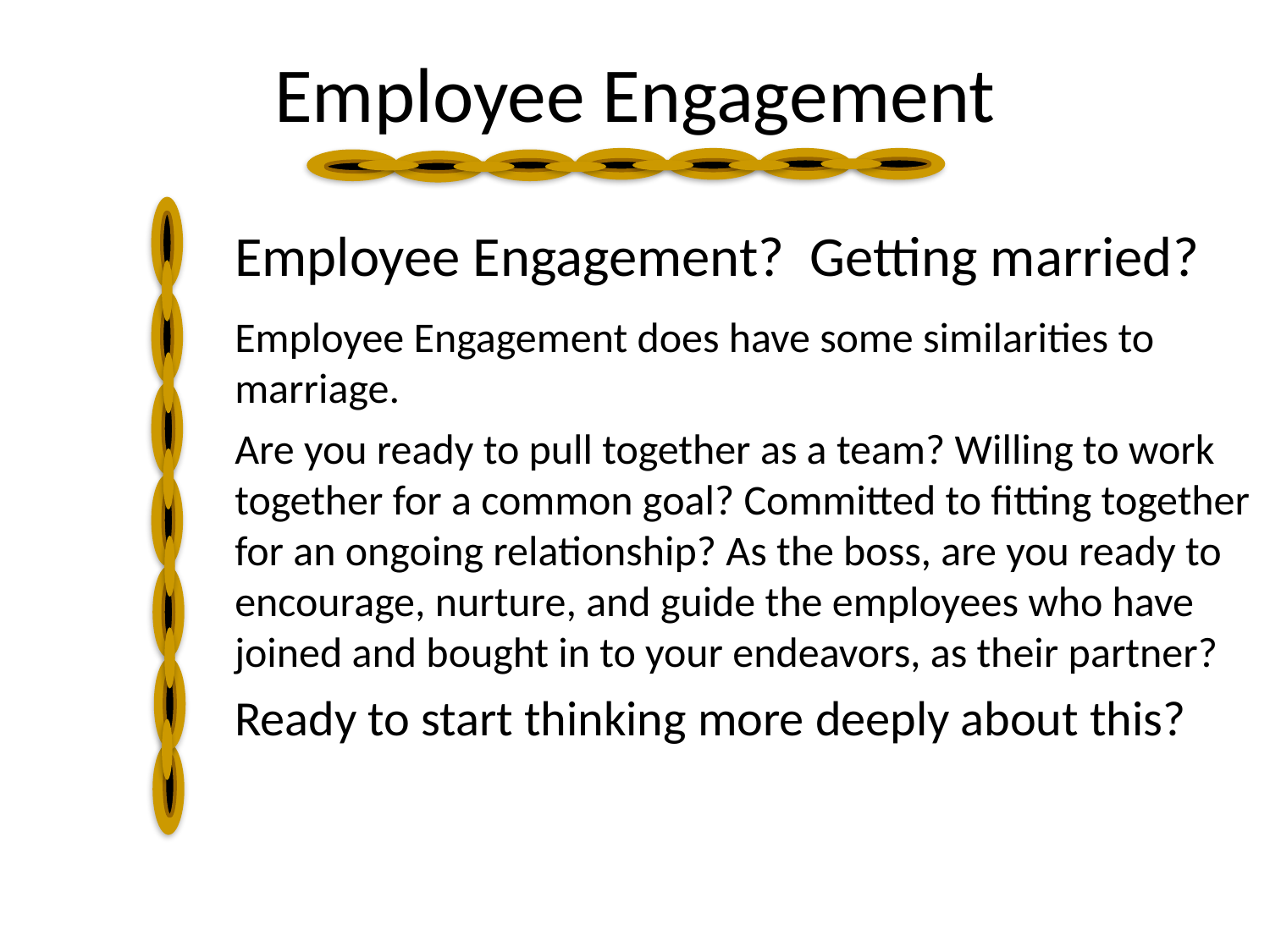

Employee Engagement

Employee Engagement?  Getting married?

Employee Engagement does have some similarities to marriage.
Are you ready to pull together as a team? Willing to work together for a common goal? Committed to fitting together for an ongoing relationship? As the boss, are you ready to encourage, nurture, and guide the employees who have joined and bought in to your endeavors, as their partner?
Ready to start thinking more deeply about this?